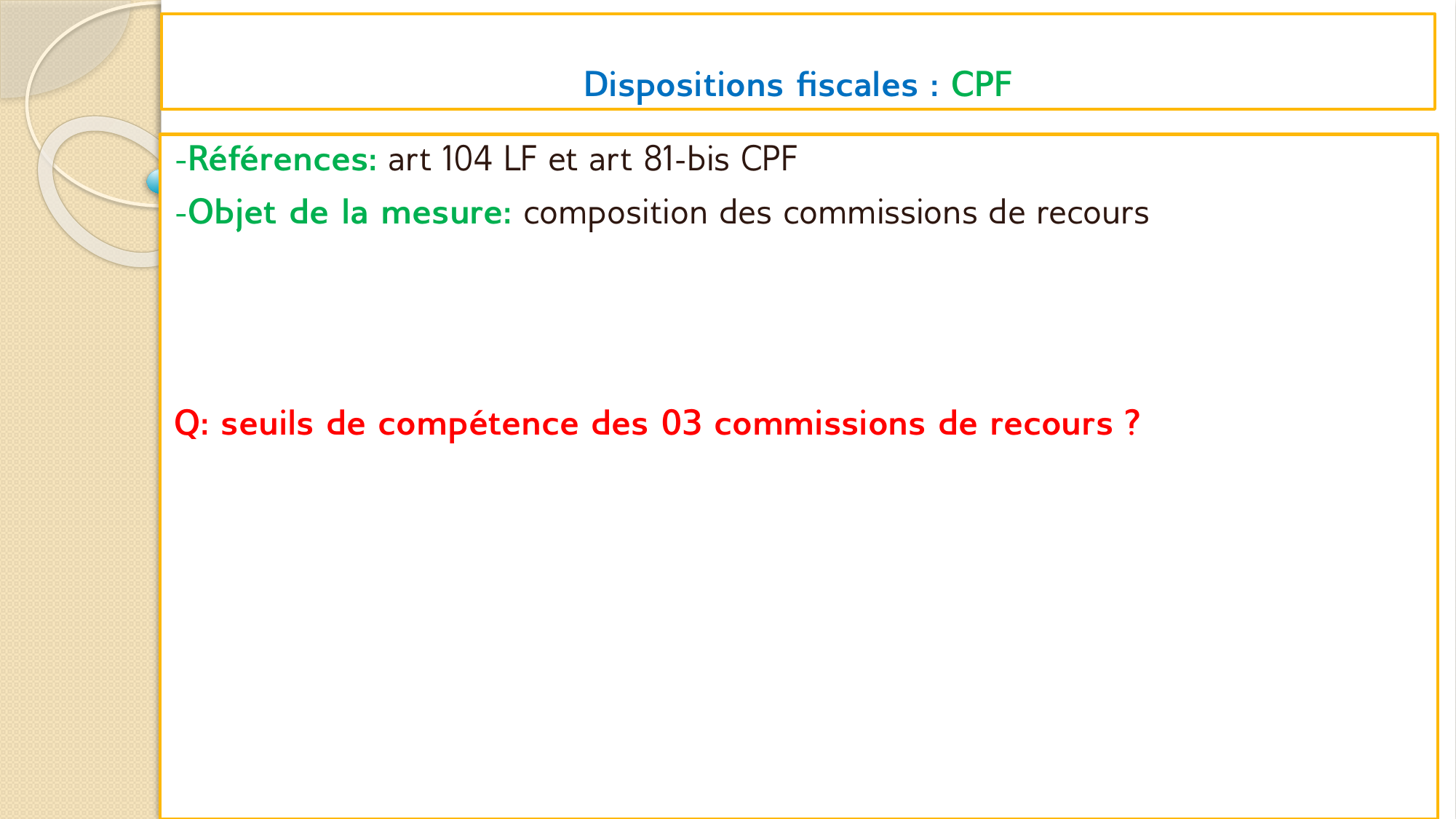

# Dispositions fiscales : CPF
-Références: art 104 LF et art 81-bis CPF
-Objet de la mesure: composition des commissions de recours

Q: seuils de compétence des 03 commissions de recours ?